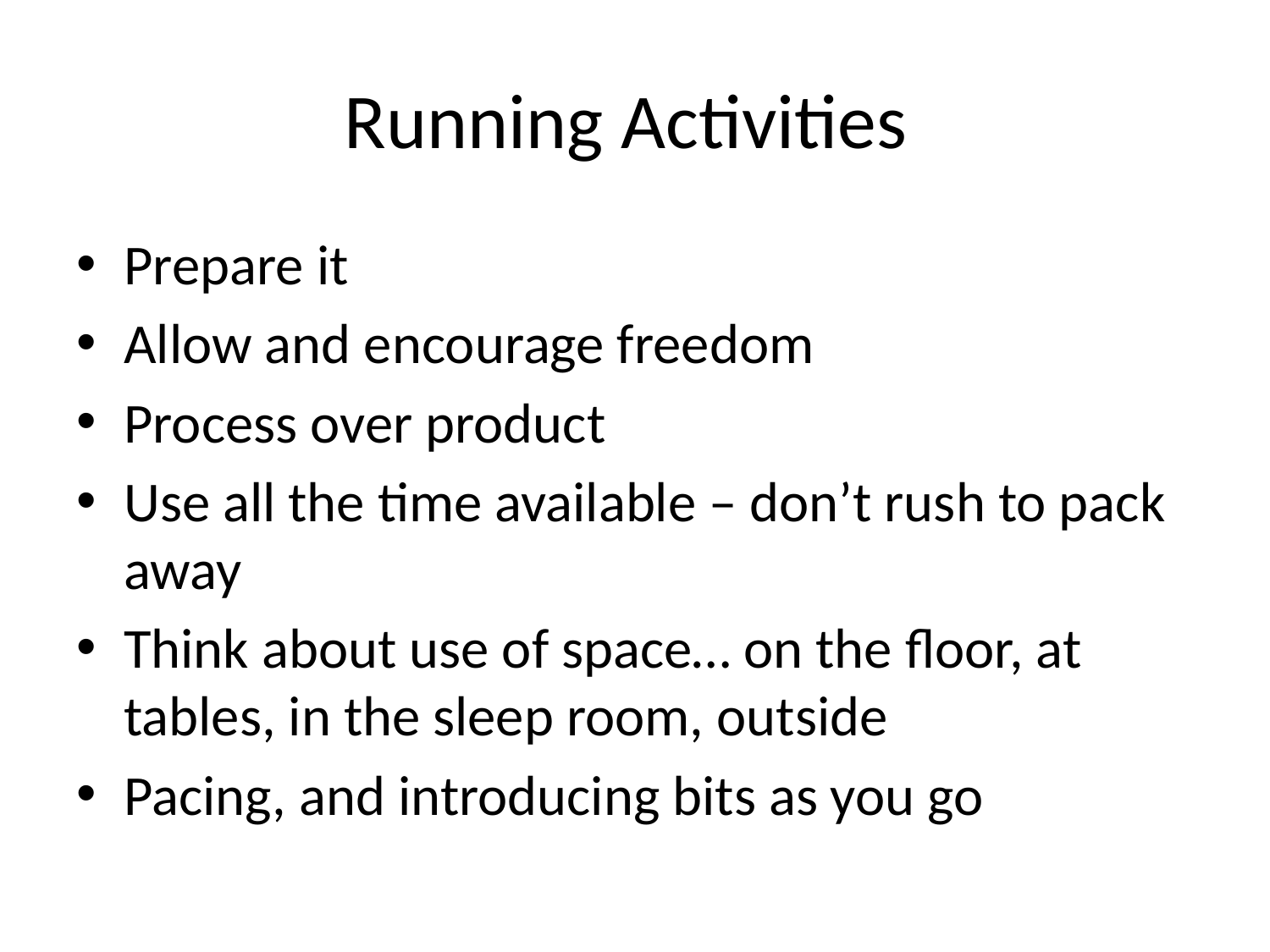

# Running Activities
Prepare it
Allow and encourage freedom
Process over product
Use all the time available – don’t rush to pack away
Think about use of space… on the floor, at tables, in the sleep room, outside
Pacing, and introducing bits as you go